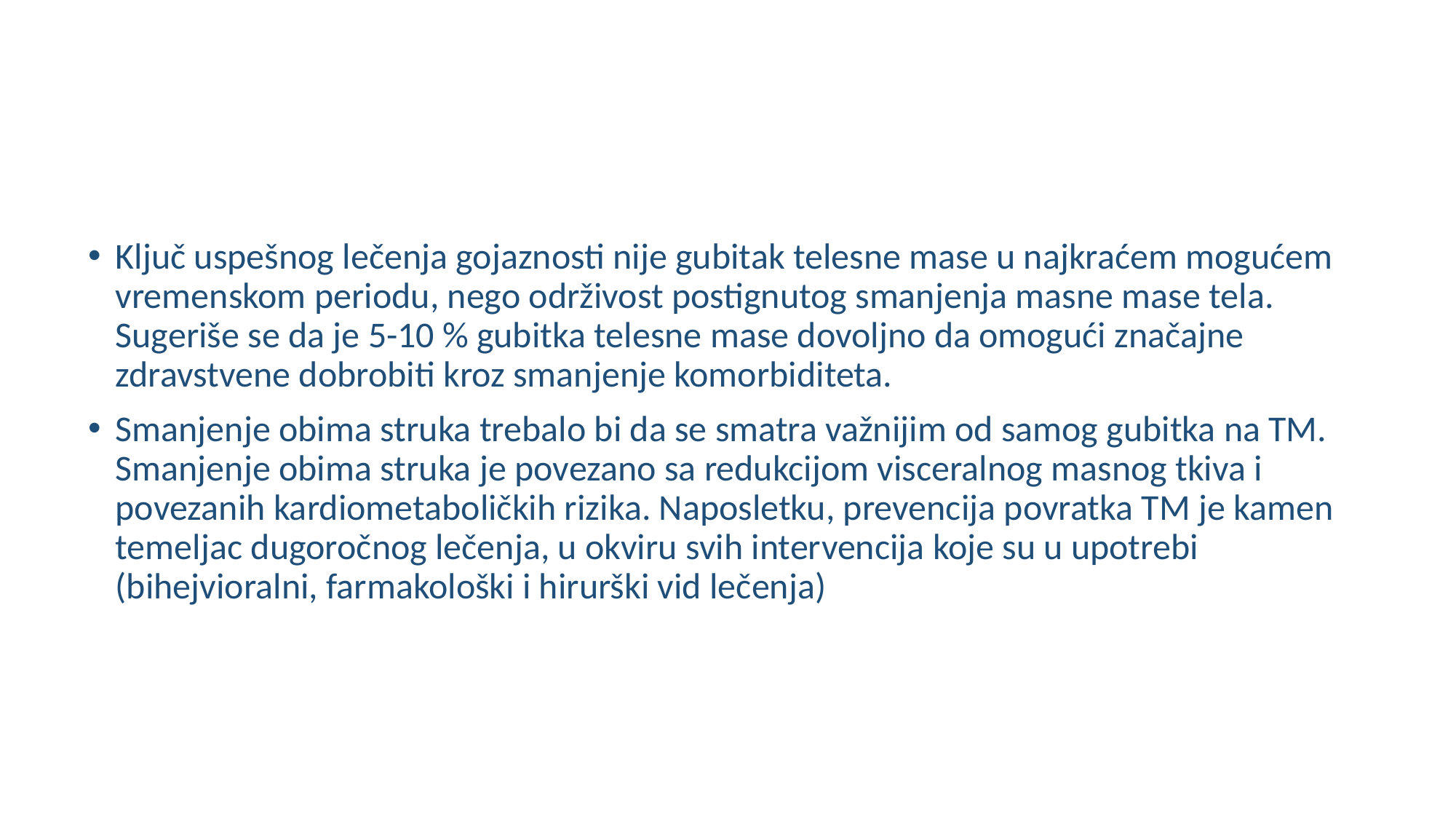

#
Ključ uspešnog lečenja gojaznosti nije gubitak telesne mase u najkraćem mogućem vremenskom periodu, nego održivost postignutog smanjenja masne mase tela. Sugeriše se da je 5-10 % gubitka telesne mase dovoljno da omogući značajne zdravstvene dobrobiti kroz smanjenje komorbiditeta.
Smanjenje obima struka trebalo bi da se smatra važnijim od samog gubitka na TM. Smanjenje obima struka je povezano sa redukcijom visceralnog masnog tkiva i povezanih kardiometaboličkih rizika. Naposletku, prevencija povratka TM je kamen temeljac dugoročnog lečenja, u okviru svih intervencija koje su u upotrebi (bihejvioralni, farmakološki i hirurški vid lečenja)